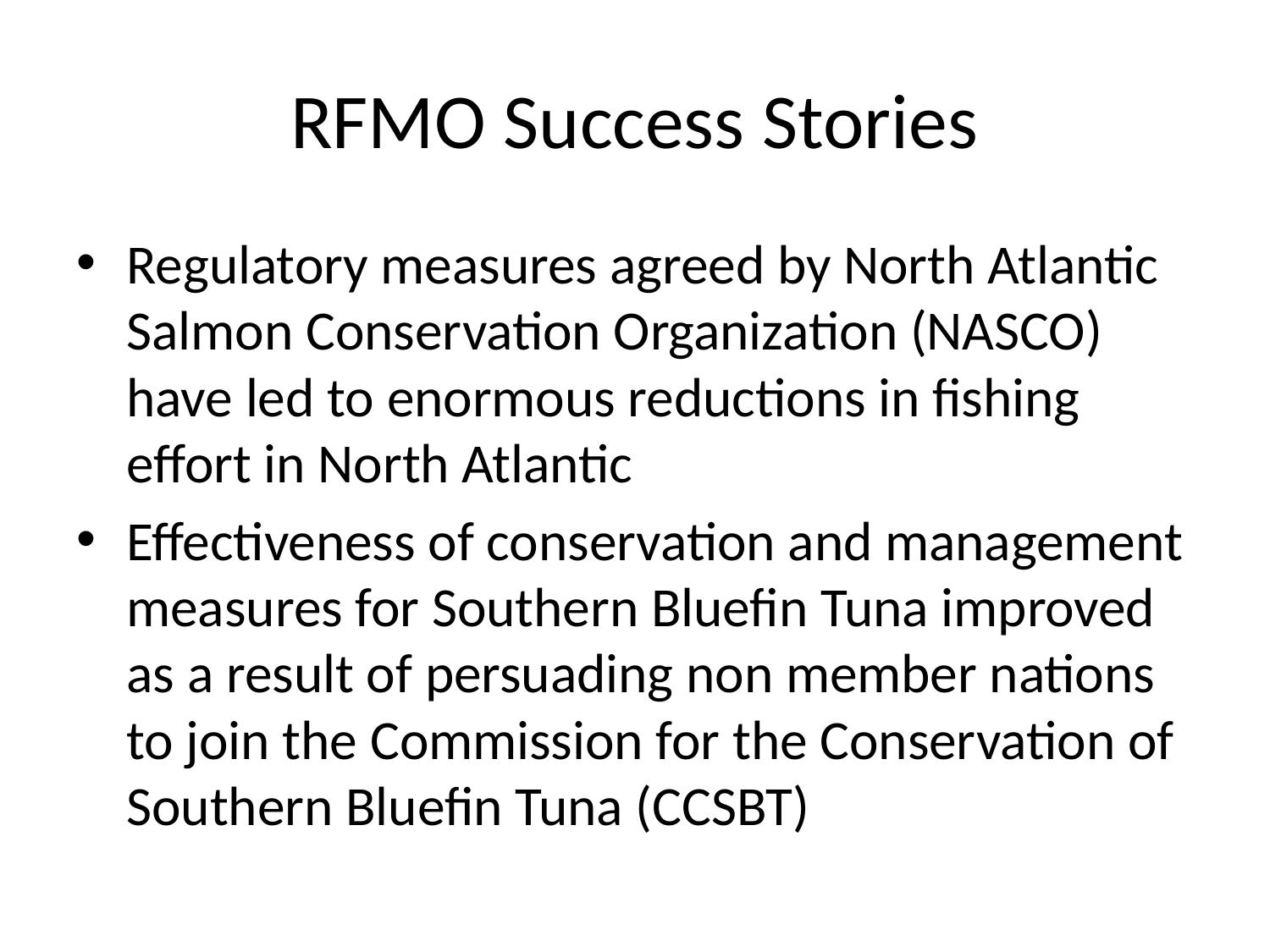

# RFMO Success Stories
Regulatory measures agreed by North Atlantic Salmon Conservation Organization (NASCO) have led to enormous reductions in fishing effort in North Atlantic
Effectiveness of conservation and management measures for Southern Bluefin Tuna improved as a result of persuading non member nations to join the Commission for the Conservation of Southern Bluefin Tuna (CCSBT)